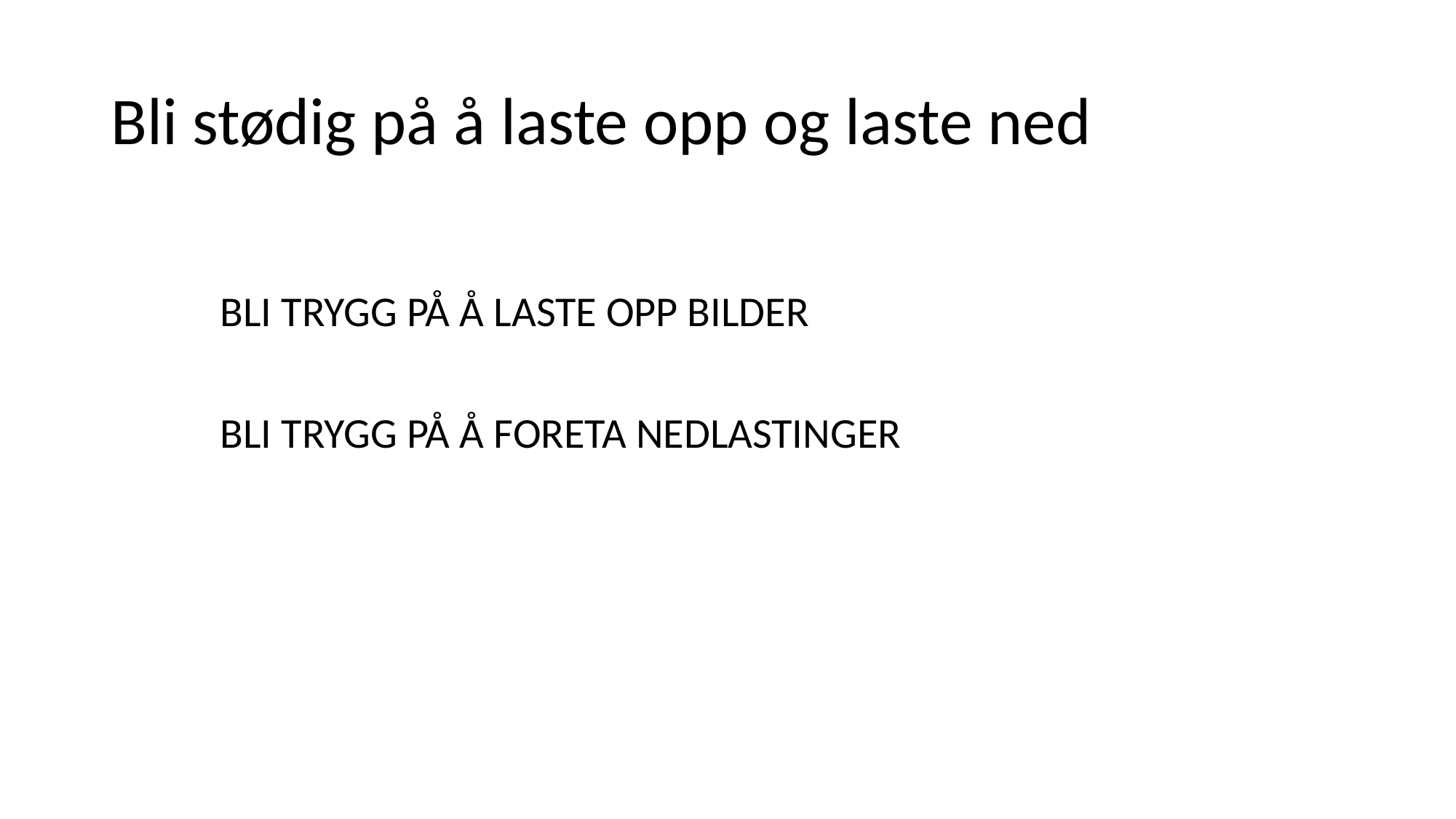

# Bli stødig på å laste opp og laste ned

	BLI TRYGG PÅ Å LASTE OPP BILDER

	BLI TRYGG PÅ Å FORETA NEDLASTINGER